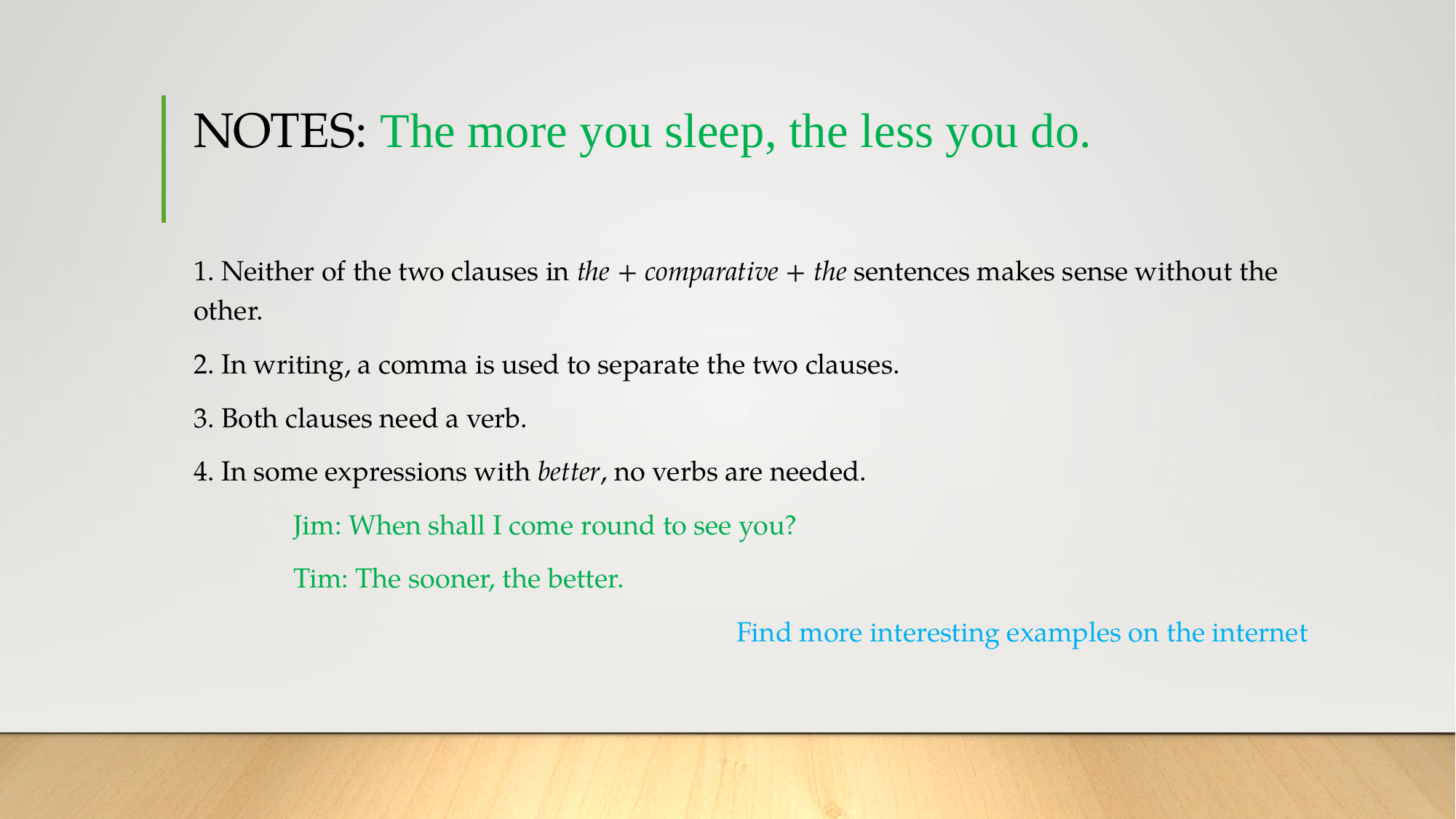

# NOTES: The more you sleep, the less you do.
1. Neither of the two clauses in the + comparative + the sentences makes sense without the other.
2. In writing, a comma is used to separate the two clauses.
3. Both clauses need a verb.
4. In some expressions with better, no verbs are needed.
	Jim: When shall I come round to see you?
	Tim: The sooner, the better.
Find more interesting examples on the internet